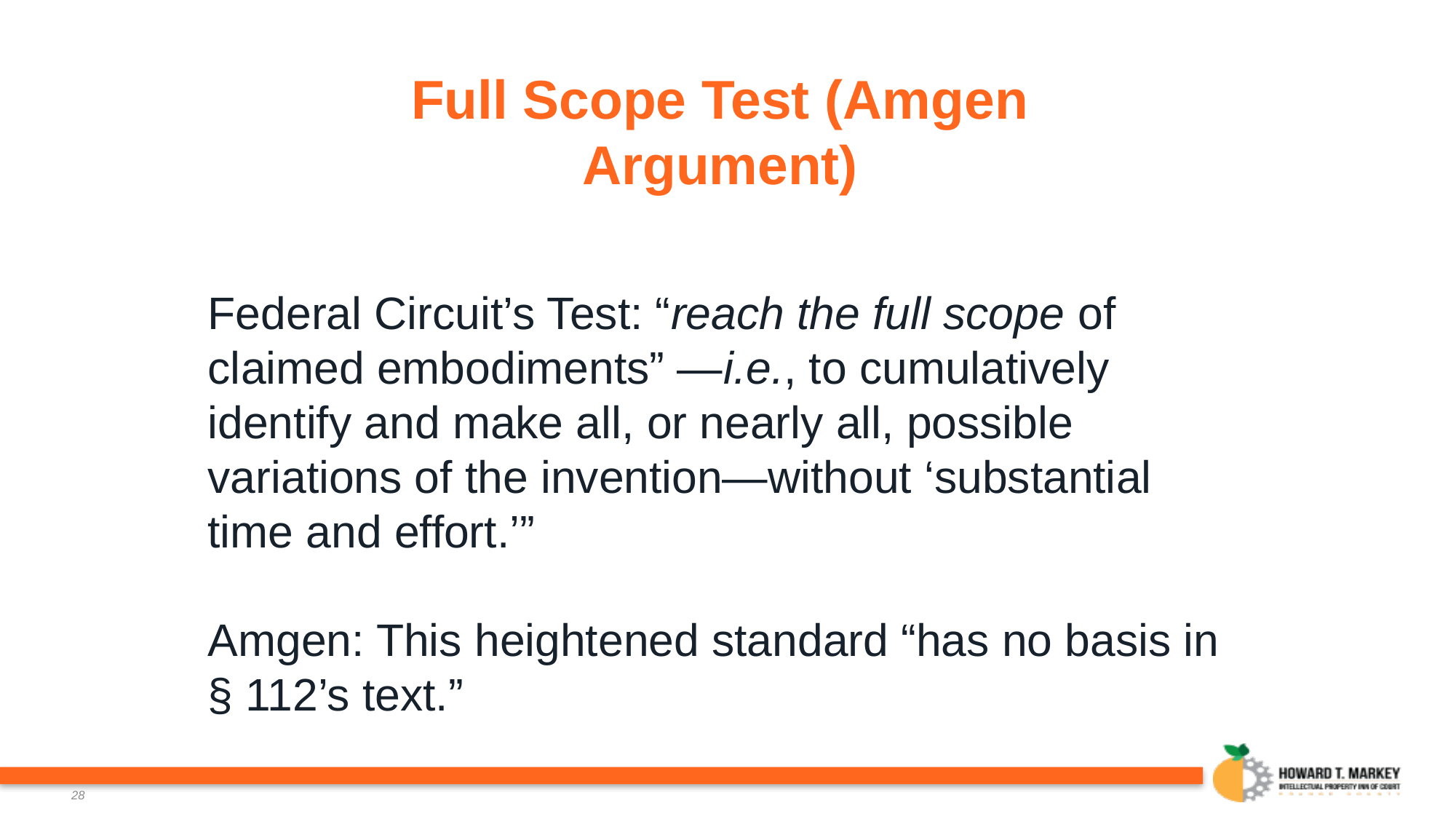

# Full Scope Test (Amgen Argument)

Federal Circuit’s Test: “reach the full scope of claimed embodiments” —i.e., to cumulatively identify and make all, or nearly all, possible variations of the invention—without ‘substantial time and effort.’”

Amgen: This heightened standard “has no basis in § 112’s text.”